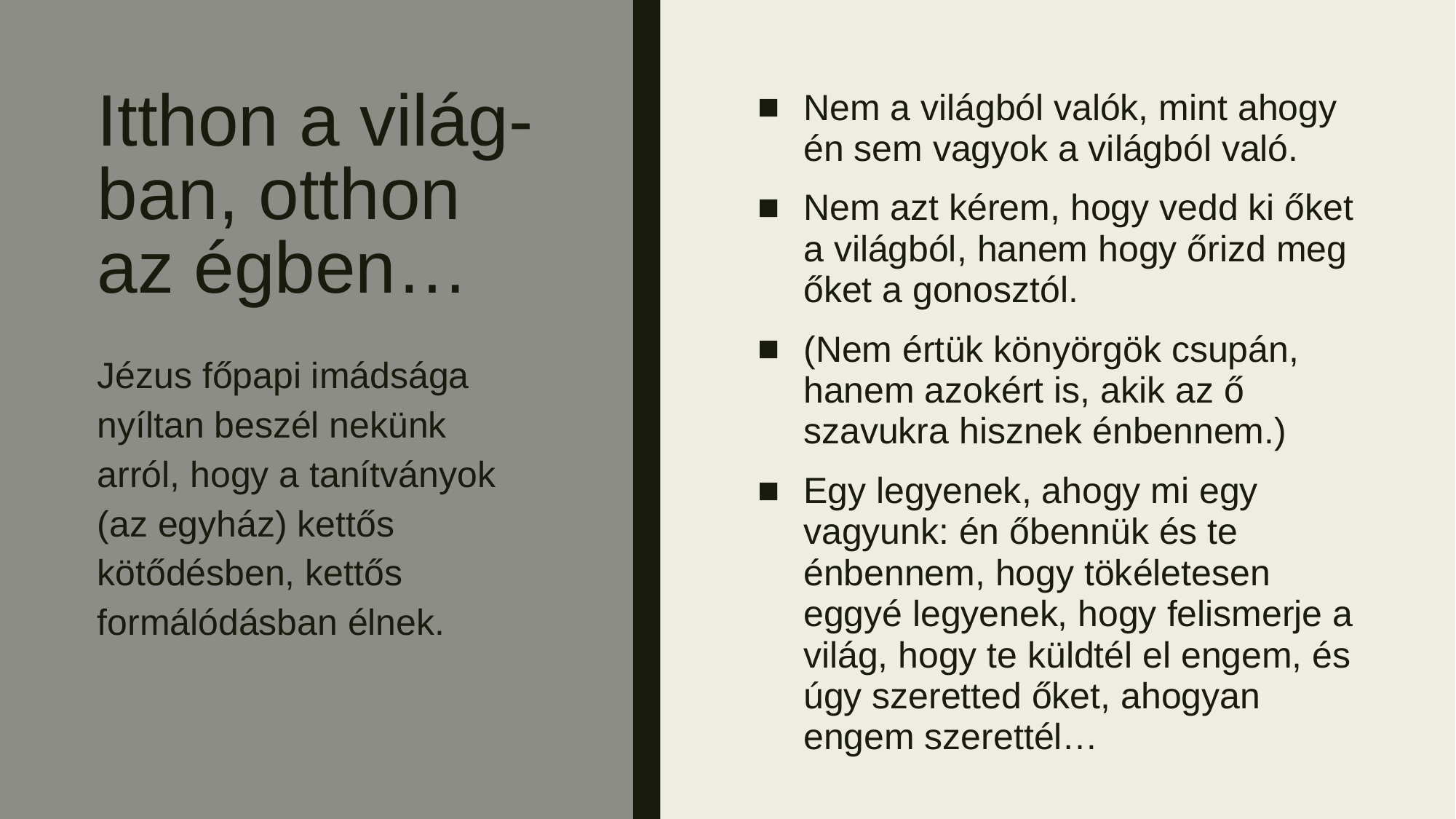

# Itthon a világ-ban, otthon az égben…
Nem a világból valók, mint ahogy én sem vagyok a világból való.
Nem azt kérem, hogy vedd ki őket a világból, hanem hogy őrizd meg őket a gonosztól.
(Nem értük könyörgök csupán, hanem azokért is, akik az ő szavukra hisznek énbennem.)
Egy legyenek, ahogy mi egy vagyunk: én őbennük és te énbennem, hogy tökéletesen eggyé legyenek, hogy felismerje a világ, hogy te küldtél el engem, és úgy szeretted őket, ahogyan engem szerettél…
Jézus főpapi imádsága nyíltan beszél nekünk arról, hogy a tanítványok (az egyház) kettős kötődésben, kettős formálódásban élnek.